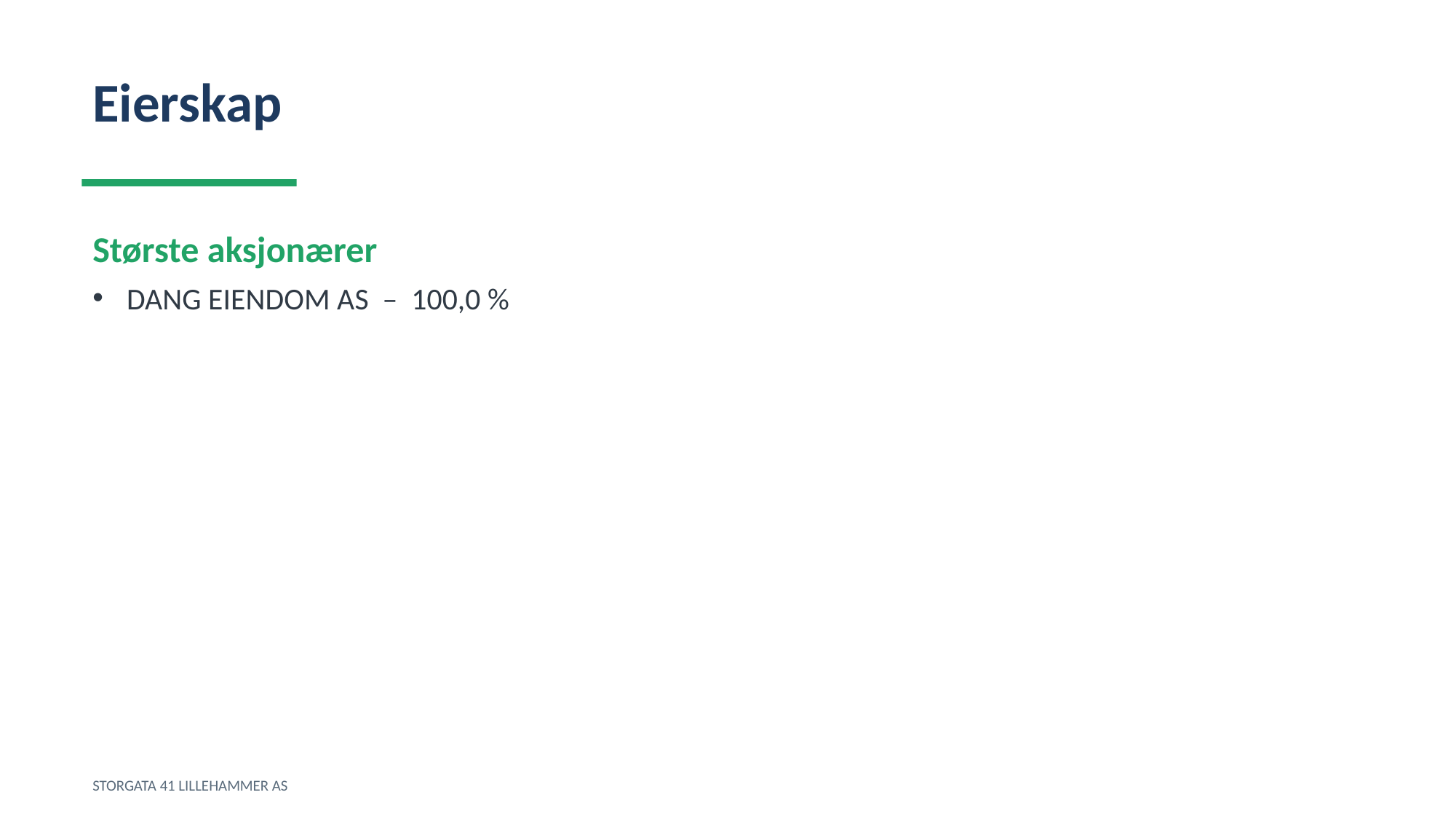

Eierskap

Største aksjonærer
DANG EIENDOM AS  –  100,0 %
STORGATA 41 LILLEHAMMER AS